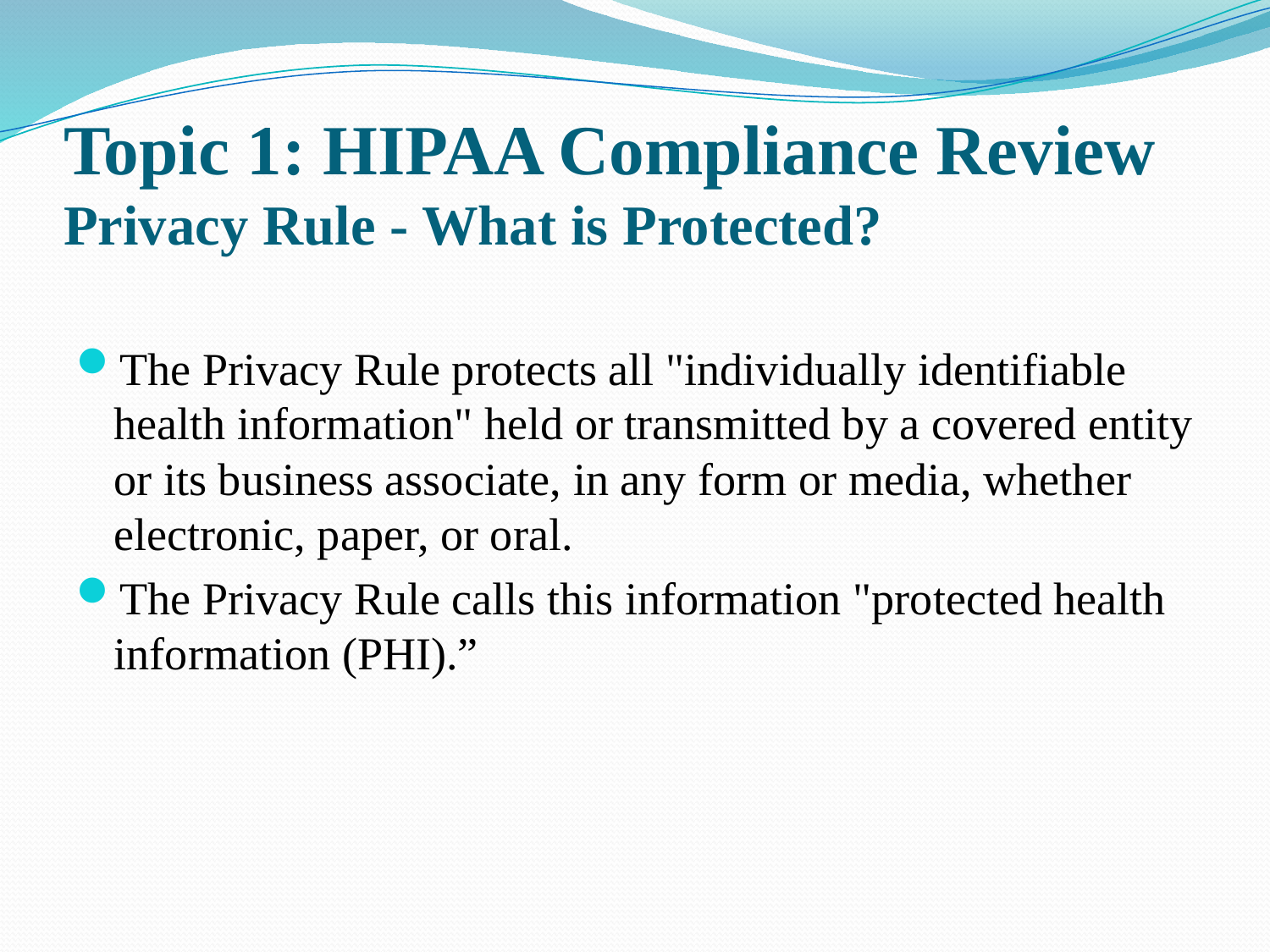

# Topic 1: HIPAA Compliance Review Privacy Rule - What is Protected?

The Privacy Rule protects all "individually identifiable health information" held or transmitted by a covered entity or its business associate, in any form or media, whether electronic, paper, or oral.
The Privacy Rule calls this information "protected health information (PHI).”